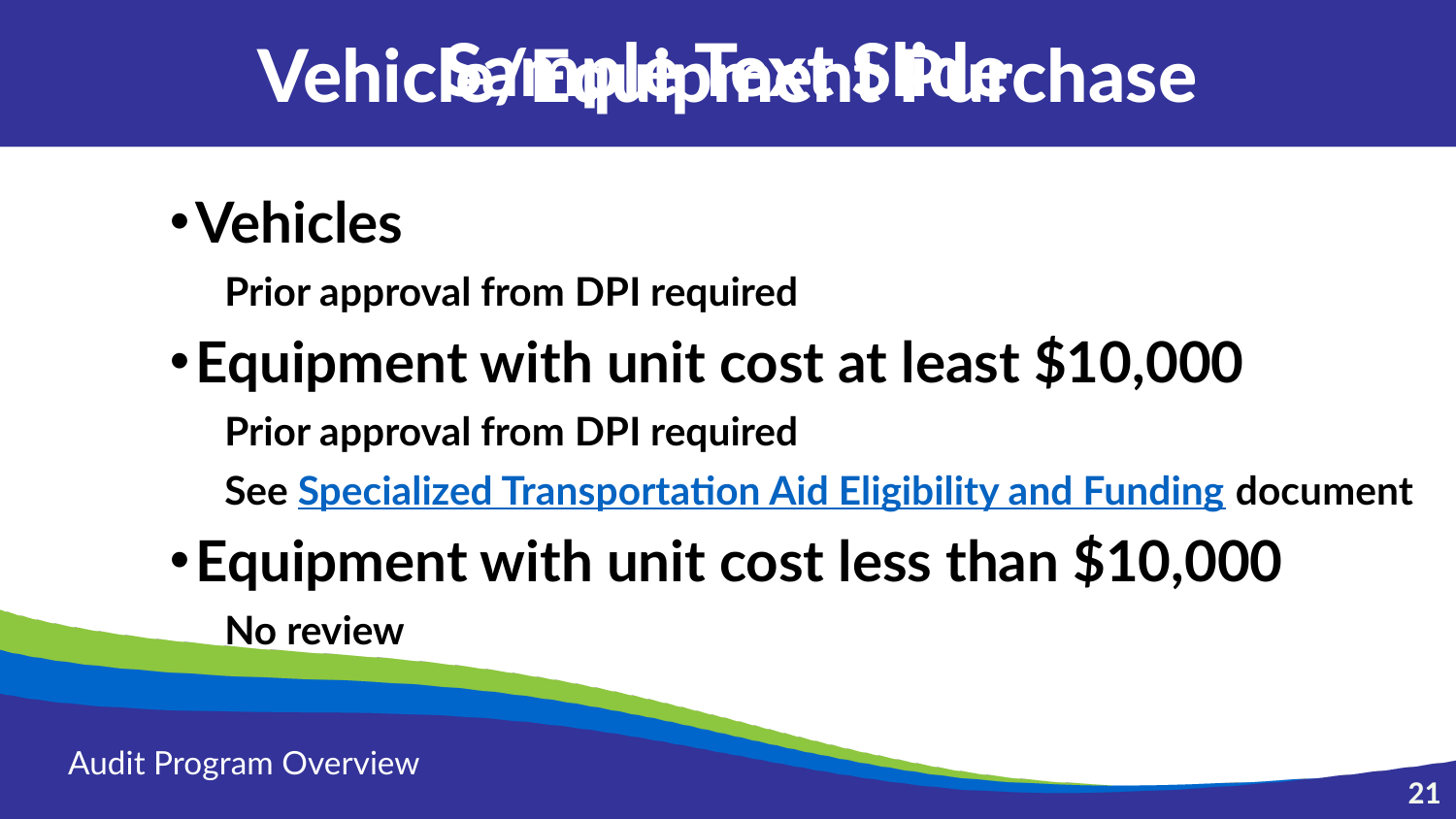

Sample Text Slide
Vehicle/Equipment Purchase
Vehicles
Prior approval from DPI required
Equipment with unit cost at least $10,000
Prior approval from DPI required
See Specialized Transportation Aid Eligibility and Funding document
Equipment with unit cost less than $10,000
No review
Audit Program Overview
21